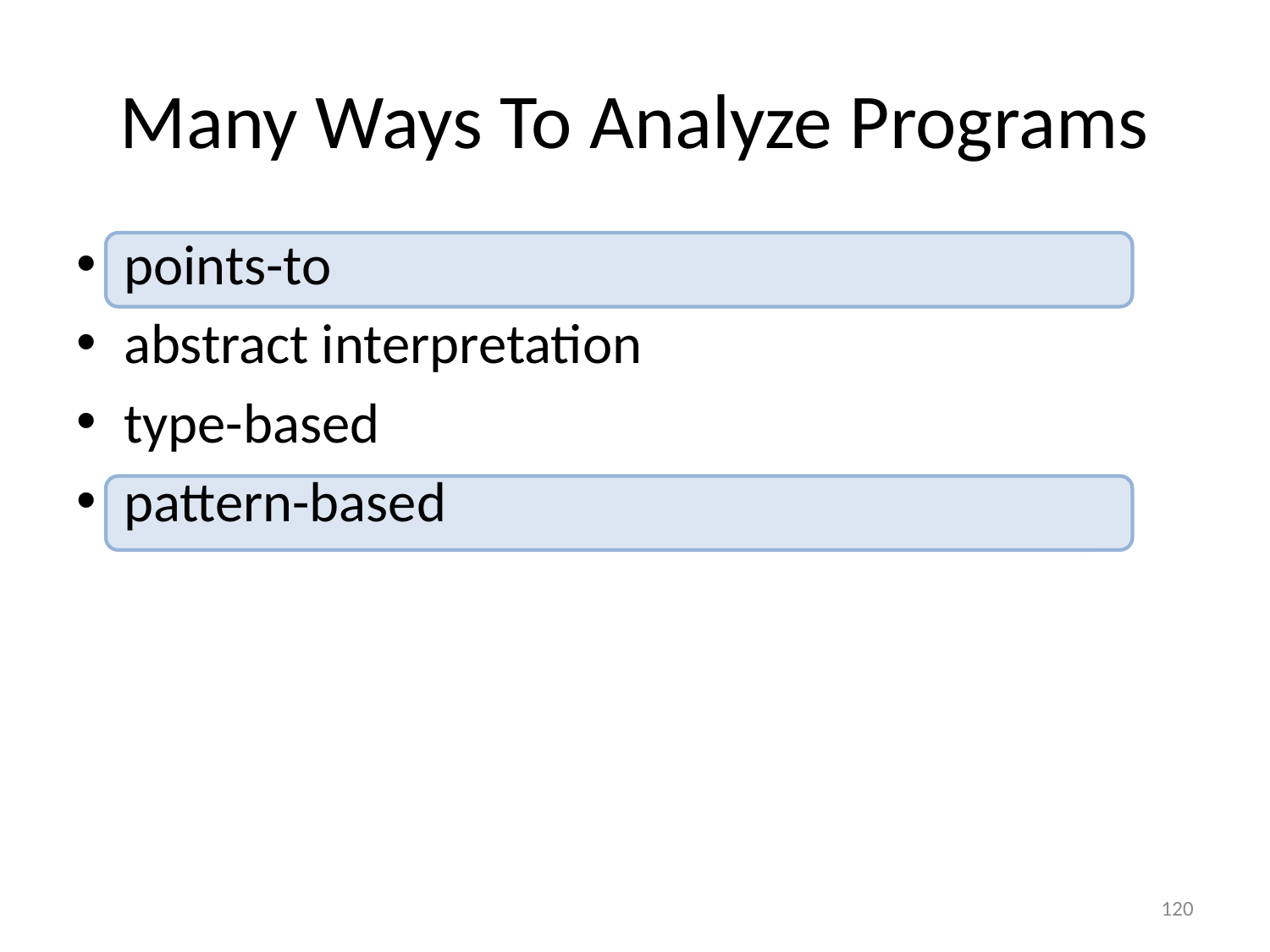

# Many Ways To Analyze Programs
points-to
abstract interpretation
type-based
pattern-based

120